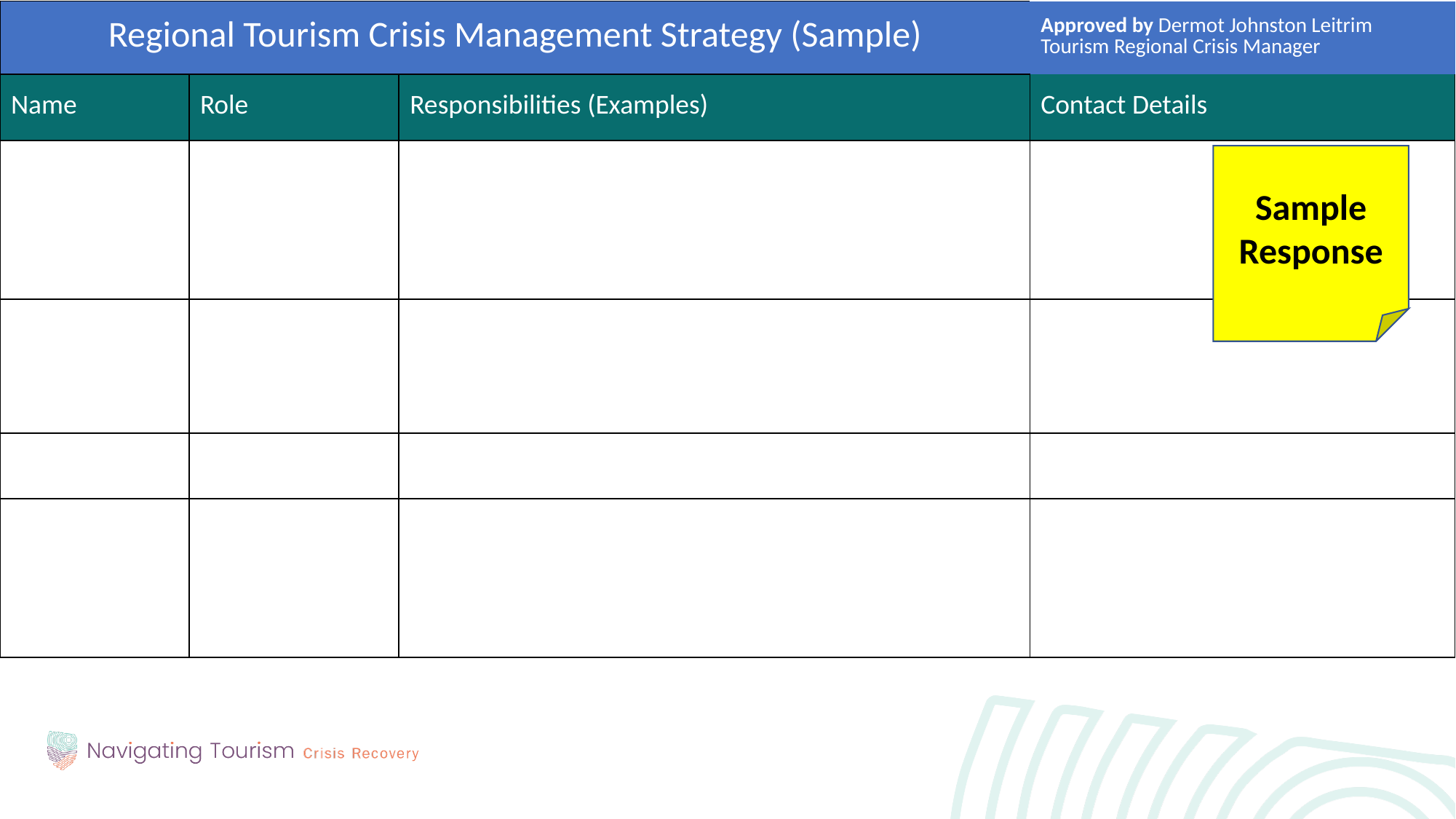

| Regional Tourism Crisis Management Strategy (Sample) |  |  | Approved by Dermot Johnston Leitrim Tourism Regional Crisis Manager |
| --- | --- | --- | --- |
| Name | Role | Responsibilities (Examples) | Contact Details |
|  |  |  |  |
|  |  |  |  |
|  |  |  |  |
|  |  |  |  |
Sample Response